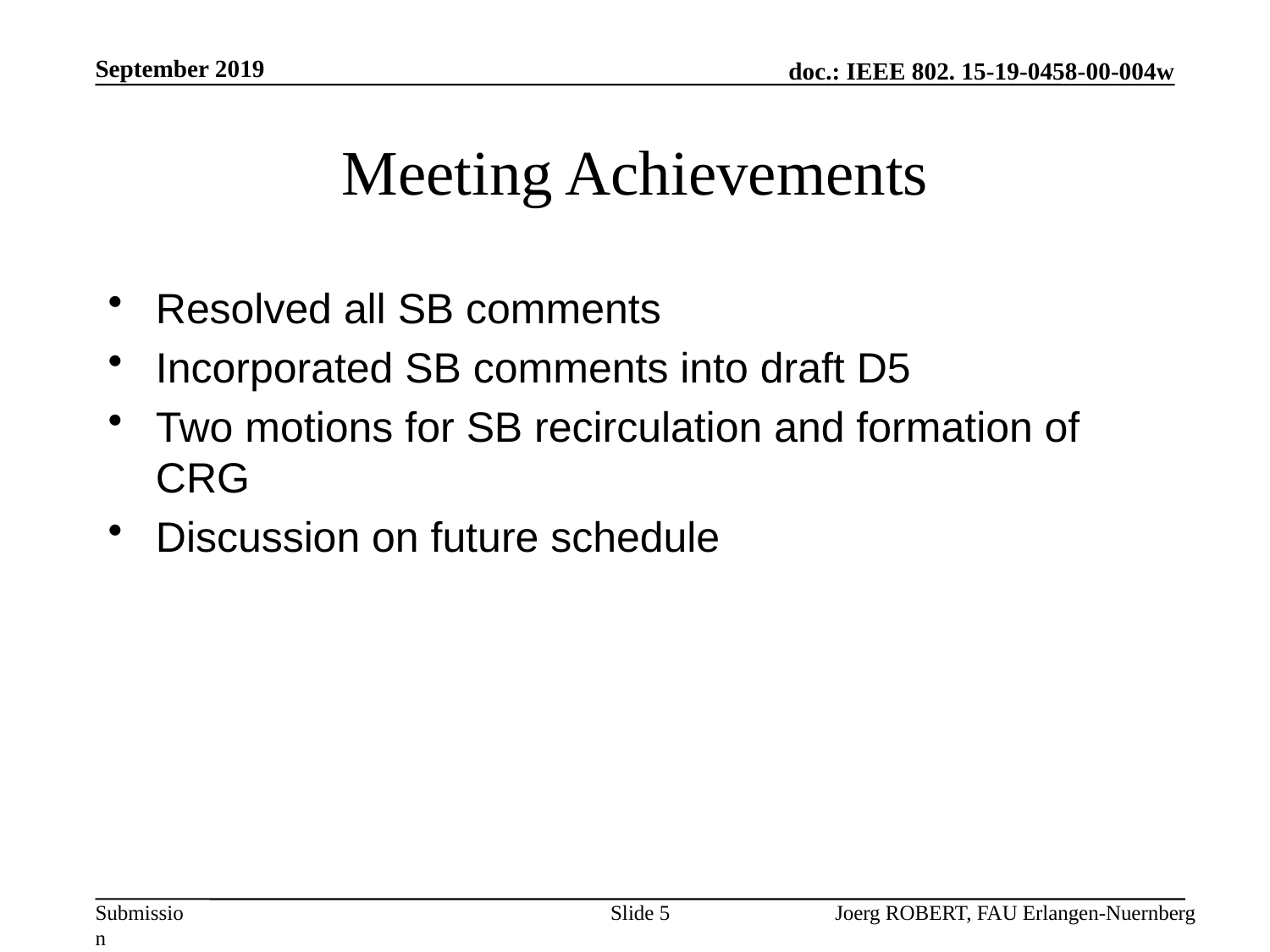

September 2019
# Meeting Achievements
Resolved all SB comments
Incorporated SB comments into draft D5
Two motions for SB recirculation and formation of CRG
Discussion on future schedule
Slide 5
Joerg ROBERT, FAU Erlangen-Nuernberg